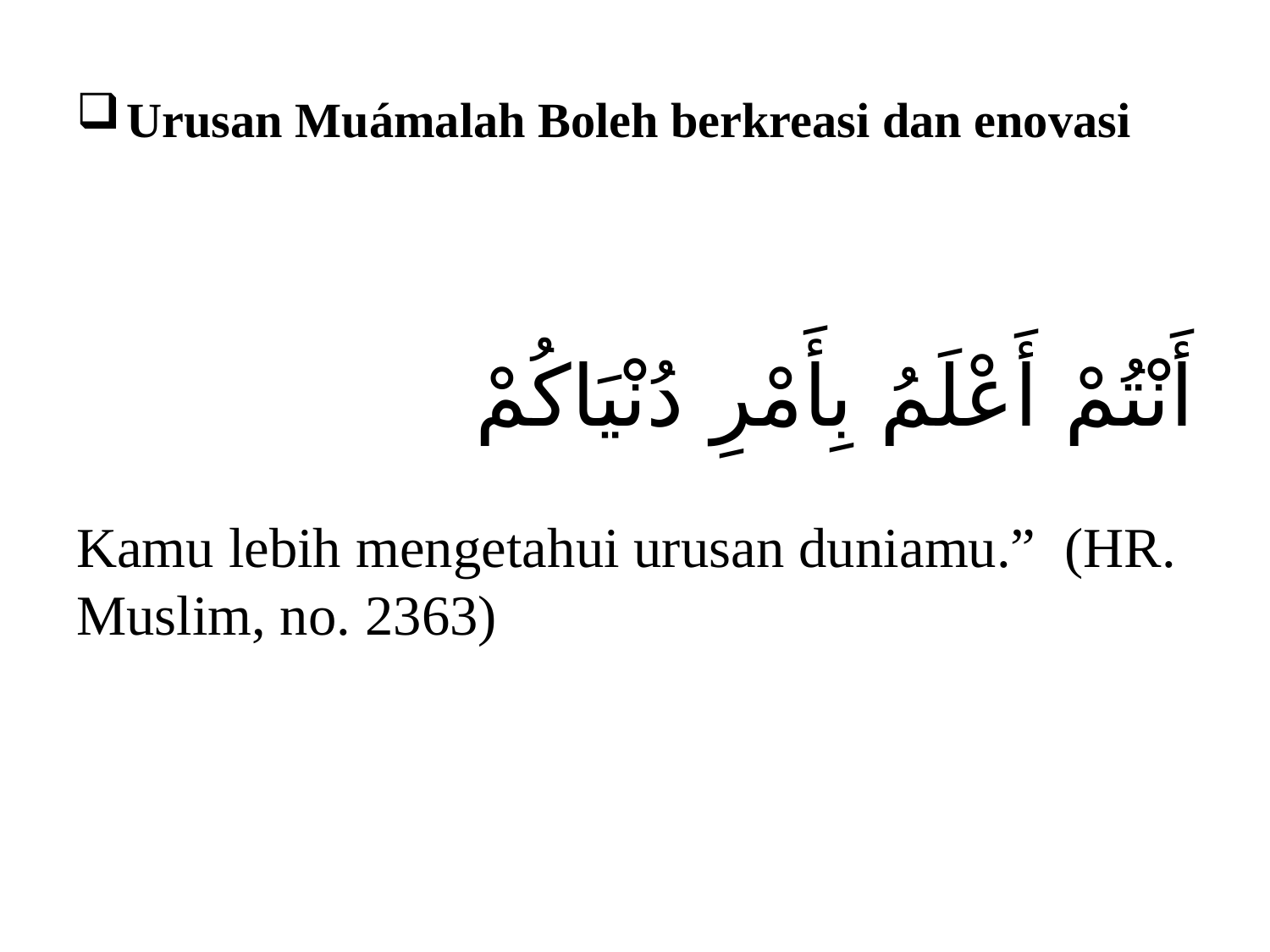

# Urusan Muámalah Boleh berkreasi dan enovasi

أَنْتُمْ أَعْلَمُ بِأَمْرِ دُنْيَاكُمْ

Kamu lebih mengetahui urusan duniamu.”  (HR. Muslim, no. 2363)